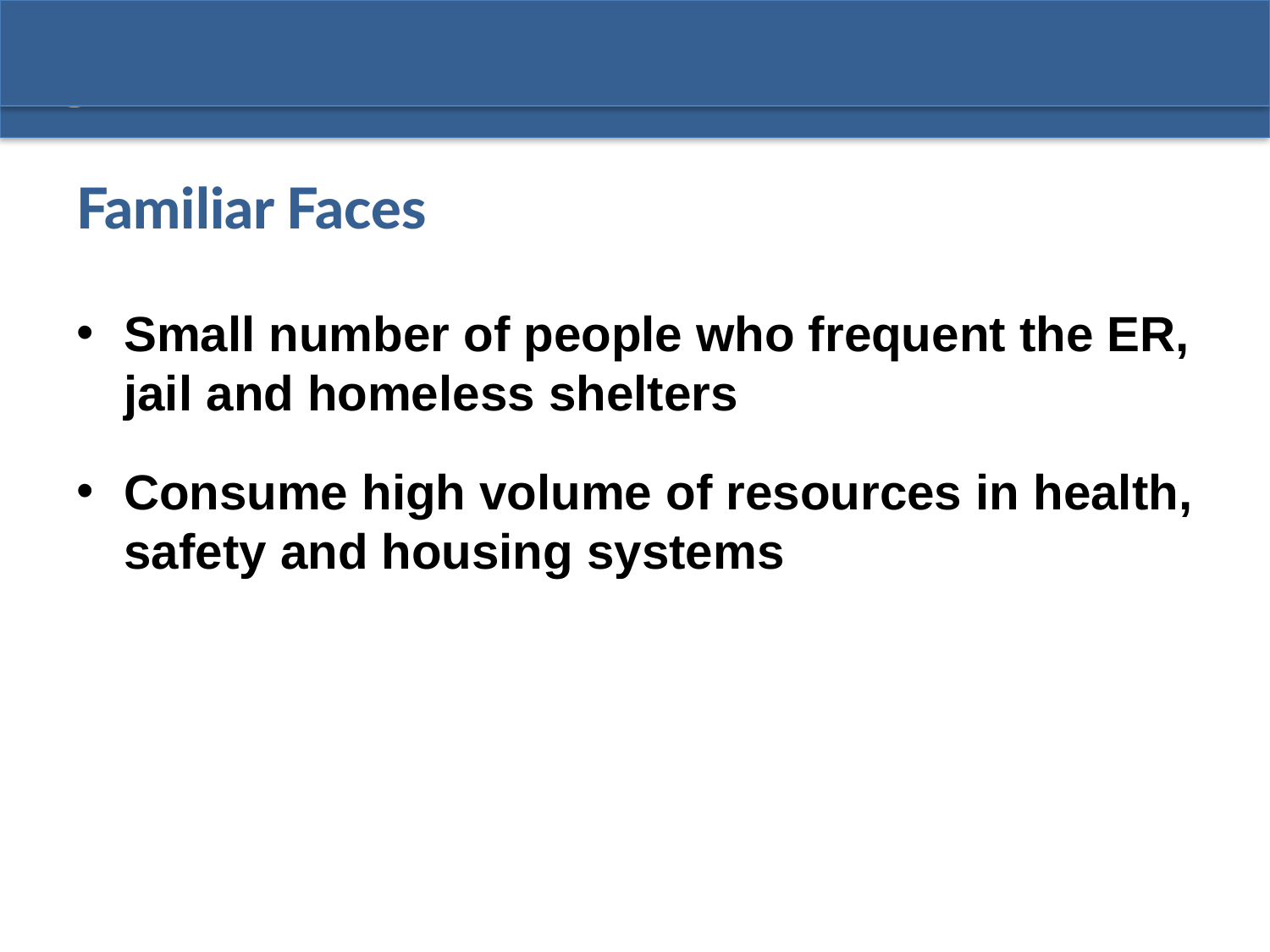

# Familiar Faces
Small number of people who frequent the ER, jail and homeless shelters

Consume high volume of resources in health, safety and housing systems